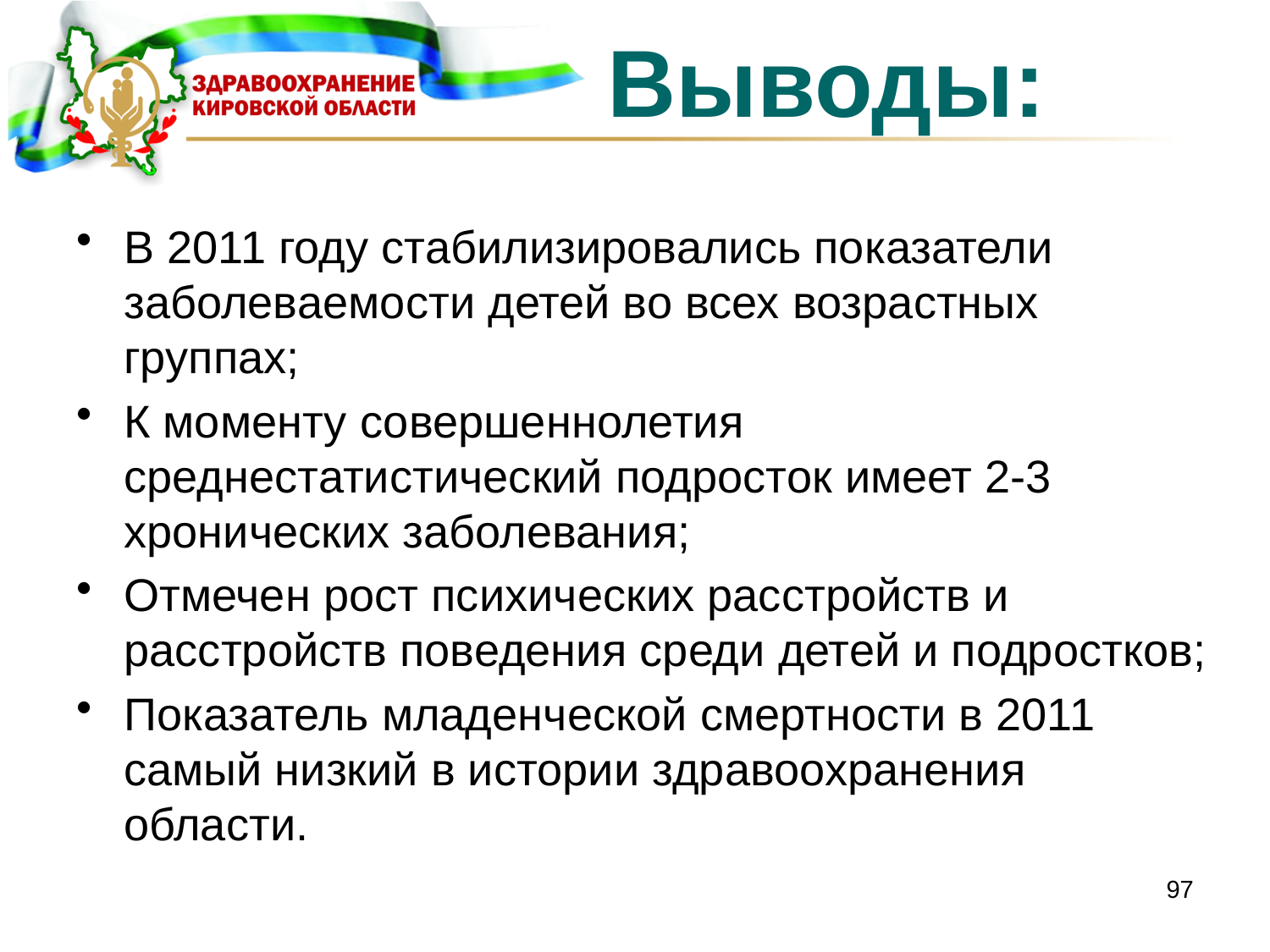

# Выводы:
В 2011 году стабилизировались показатели заболеваемости детей во всех возрастных группах;
К моменту совершеннолетия среднестатистический подросток имеет 2-3 хронических заболевания;
Отмечен рост психических расстройств и расстройств поведения среди детей и подростков;
Показатель младенческой смертности в 2011 самый низкий в истории здравоохранения области.

97